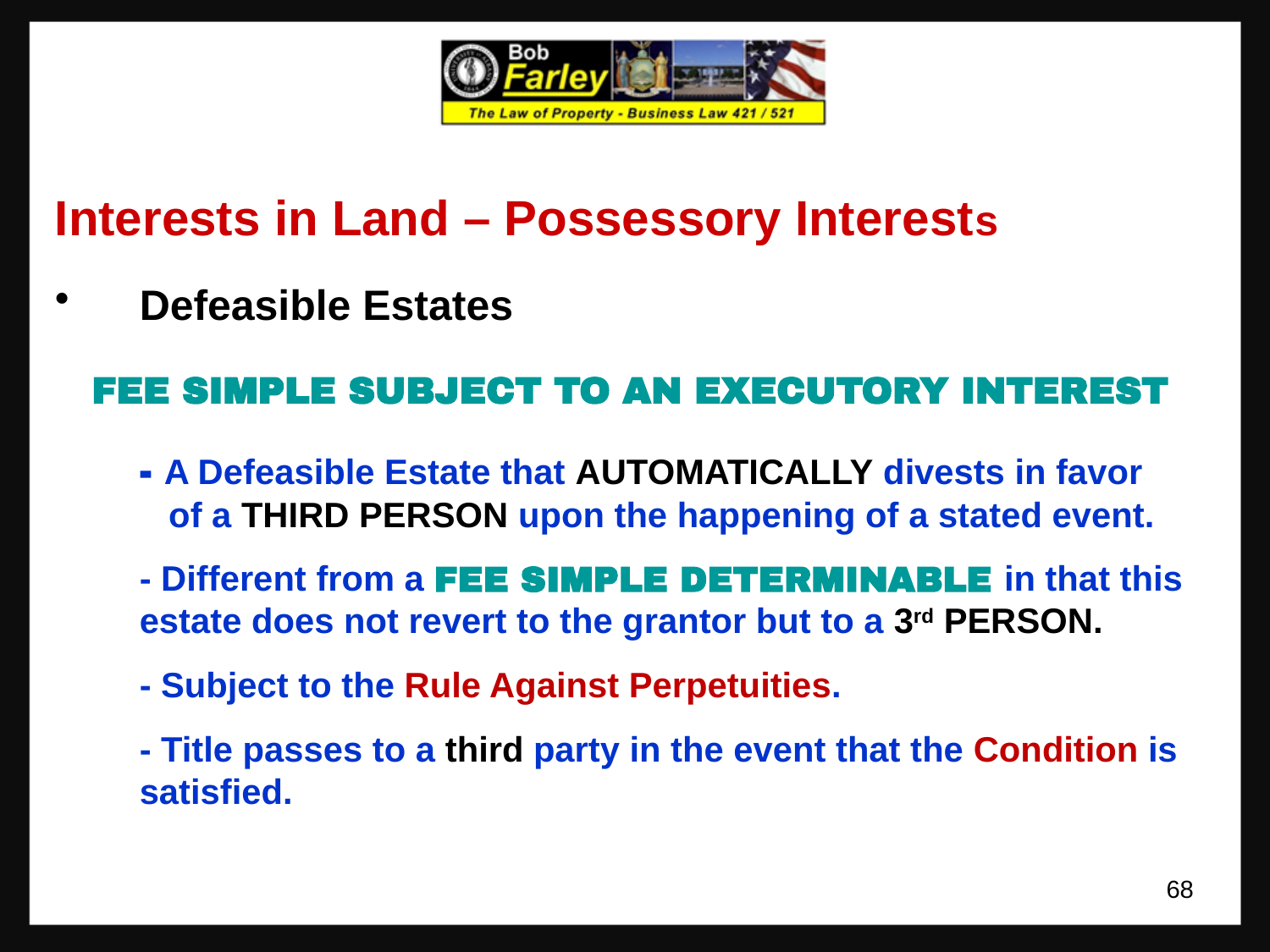

Interests in Land – Possessory Interests

Defeasible Estates

   FEE SIMPLE SUBJECT TO AN EXECUTORY INTEREST

	- A Defeasible Estate that AUTOMATICALLY divests in favor         of a THIRD PERSON upon the happening of a stated event.

	- Different from a FEE SIMPLE DETERMINABLE in that this estate does not revert to the grantor but to a 3rd PERSON.

	- Subject to the Rule Against Perpetuities.

	- Title passes to a third party in the event that the Condition is satisfied.

68